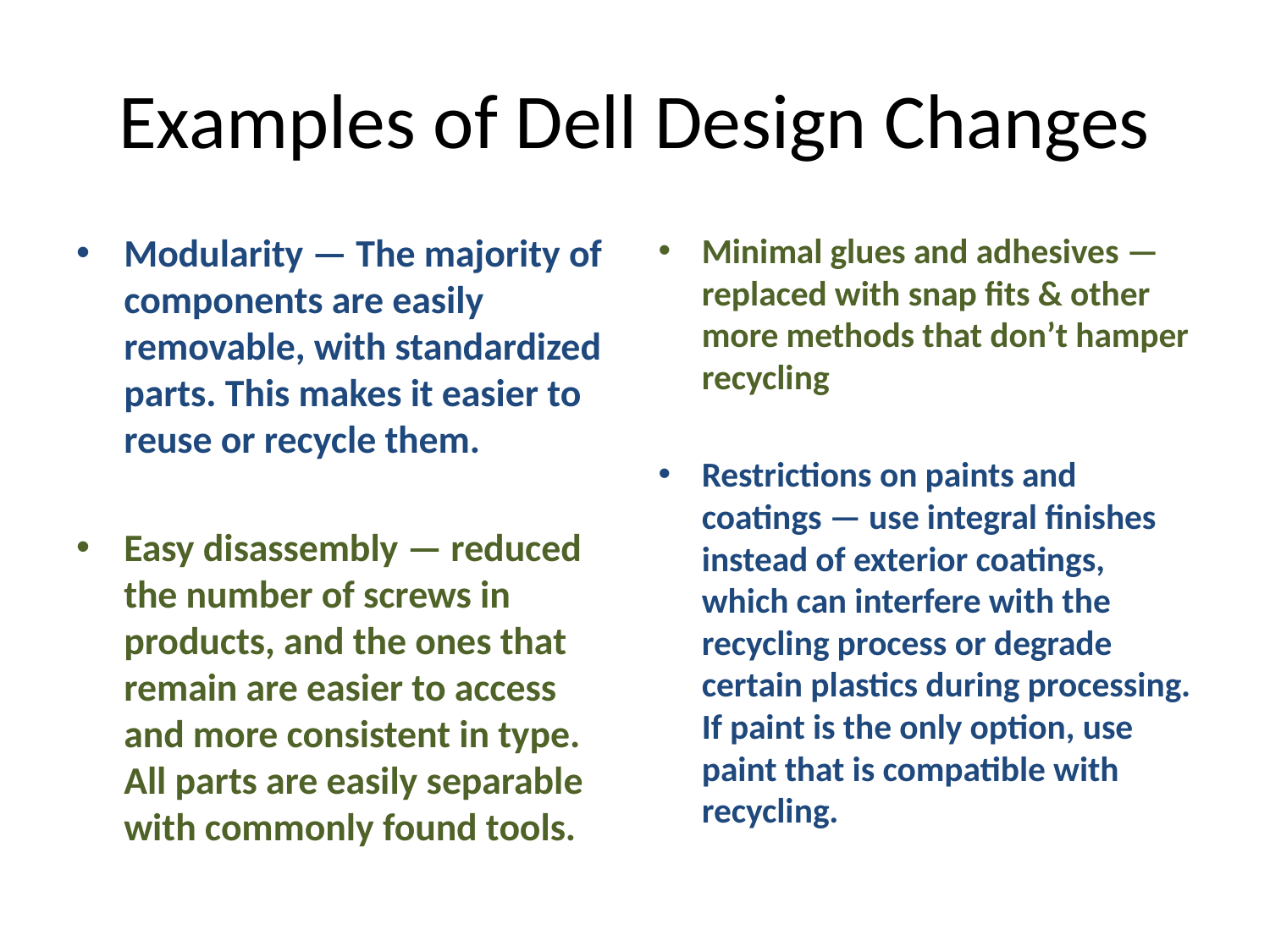

# Examples of Dell Design Changes
Modularity — The majority of components are easily removable, with standardized parts. This makes it easier to reuse or recycle them.

Easy disassembly — reduced the number of screws in  products, and the ones that remain are easier to access and more consistent in type. All parts are easily separable with commonly found tools.
Minimal glues and adhesives — replaced with snap fits & other more methods that don’t hamper recycling

Restrictions on paints and coatings — use integral finishes instead of exterior coatings, which can interfere with the recycling process or degrade certain plastics during processing. If paint is the only option, use paint that is compatible with recycling.